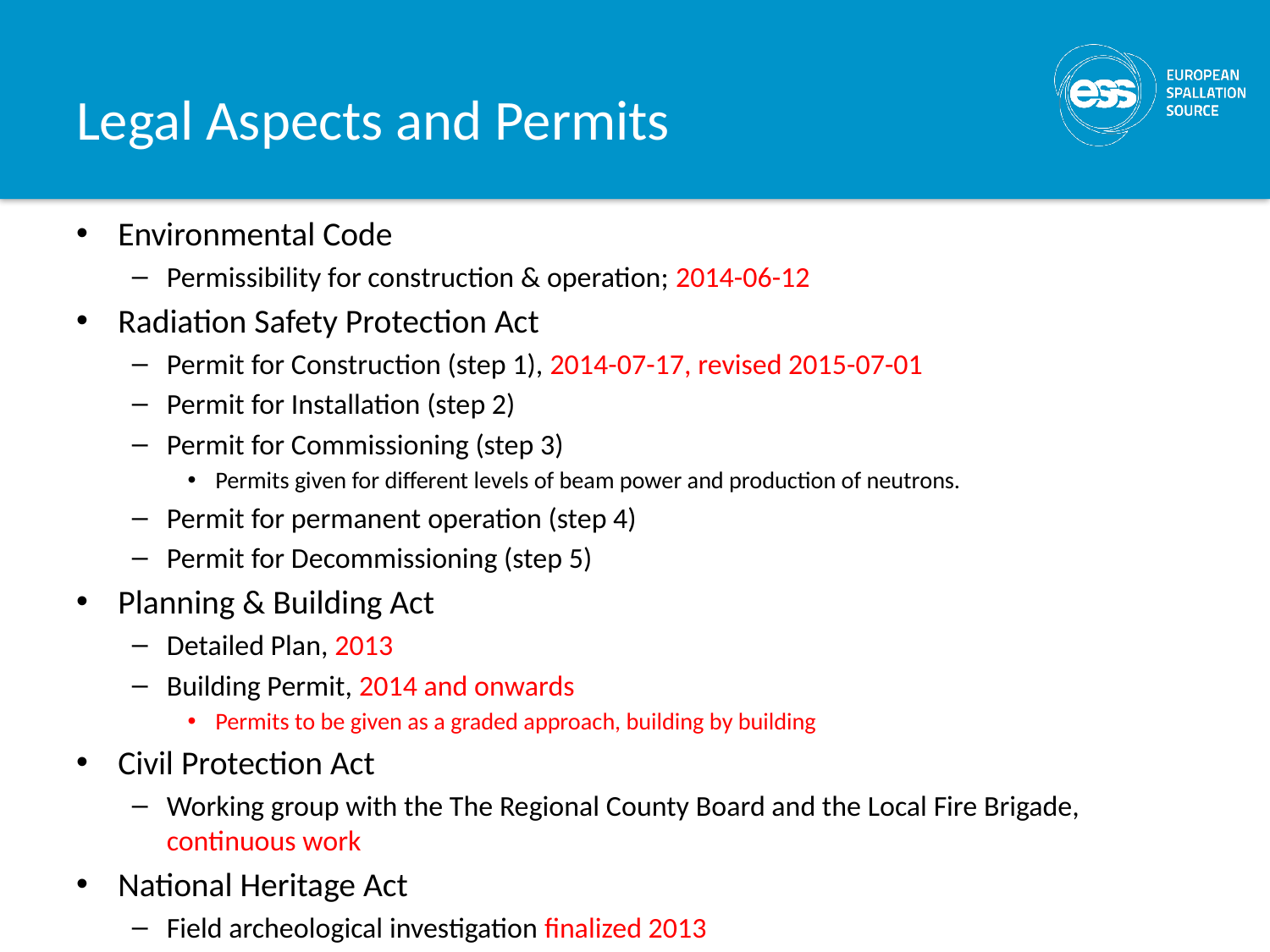

# Legal Aspects and Permits
Environmental Code
Permissibility for construction & operation; 2014-06-12
Radiation Safety Protection Act
Permit for Construction (step 1), 2014-07-17, revised 2015-07-01
Permit for Installation (step 2)
Permit for Commissioning (step 3)
Permits given for different levels of beam power and production of neutrons.
Permit for permanent operation (step 4)
Permit for Decommissioning (step 5)
Planning & Building Act
Detailed Plan, 2013
Building Permit, 2014 and onwards
Permits to be given as a graded approach, building by building
Civil Protection Act
Working group with the The Regional County Board and the Local Fire Brigade, continuous work
National Heritage Act
Field archeological investigation finalized 2013